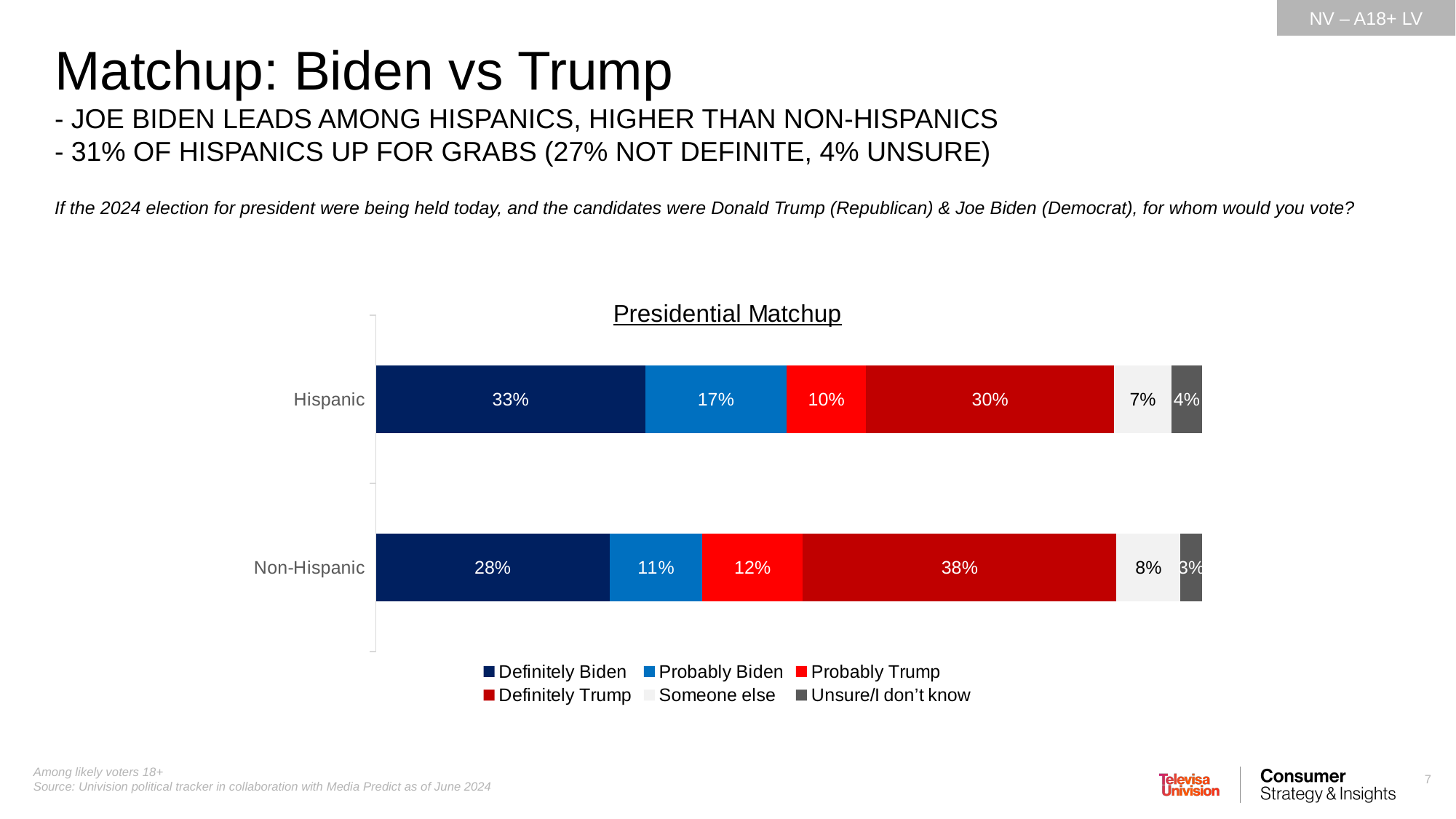

Matchup: Biden vs Trump
- JOE BIDEN LEADS AMONG HISPANICS, HIGHER THAN NON-HISPANICS
- 31% OF HISPANICS UP FOR GRABS (27% NOT DEFINITE, 4% UNSURE)
If the 2024 election for president were being held today, and the candidates were Donald Trump (Republican) & Joe Biden (Democrat), for whom would you vote?

### Chart: Presidential Matchup

| Category | Definitely Biden | Probably Biden | Probably Trump | Definitely Trump | Someone else | Unsure/I don’t know |
|---|---|---|---|---|---|---|
| Hispanic | 0.3258896399649741 | 0.1711796863665614 | 0.09650228207088471 | 0.2998464433623098 | 0.06964982230202928 | 0.03693212593324133 |
| Non-Hispanic | 0.2827684919788316 | 0.1124157109715144 | 0.1215086534233907 | 0.3798169396078405 | 0.07734455359922274 | 0.02614565041919875 |